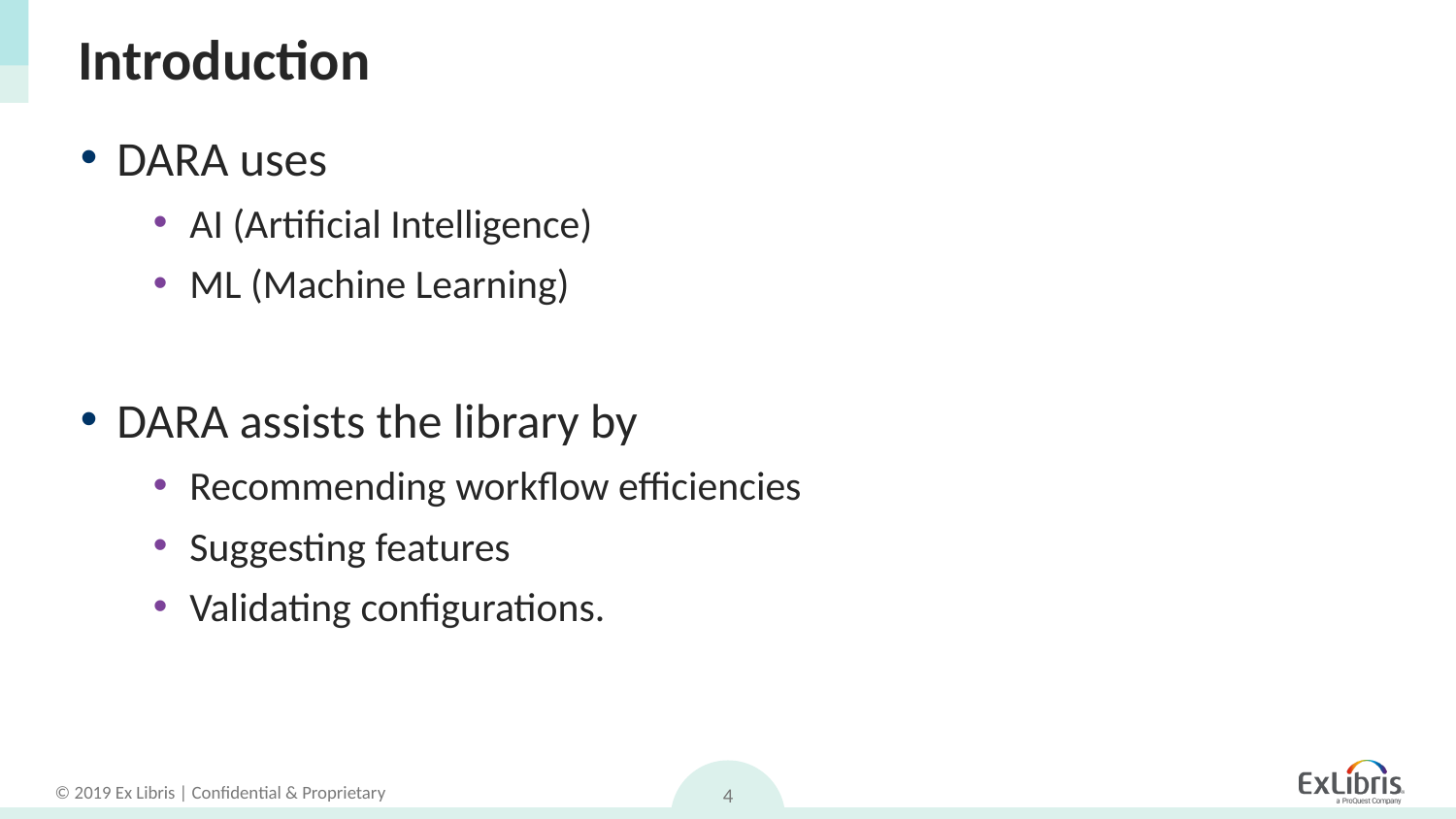

# Introduction
DARA uses
AI (Artificial Intelligence)
ML (Machine Learning)

DARA assists the library by
Recommending workflow efficiencies
Suggesting features
Validating configurations.
4